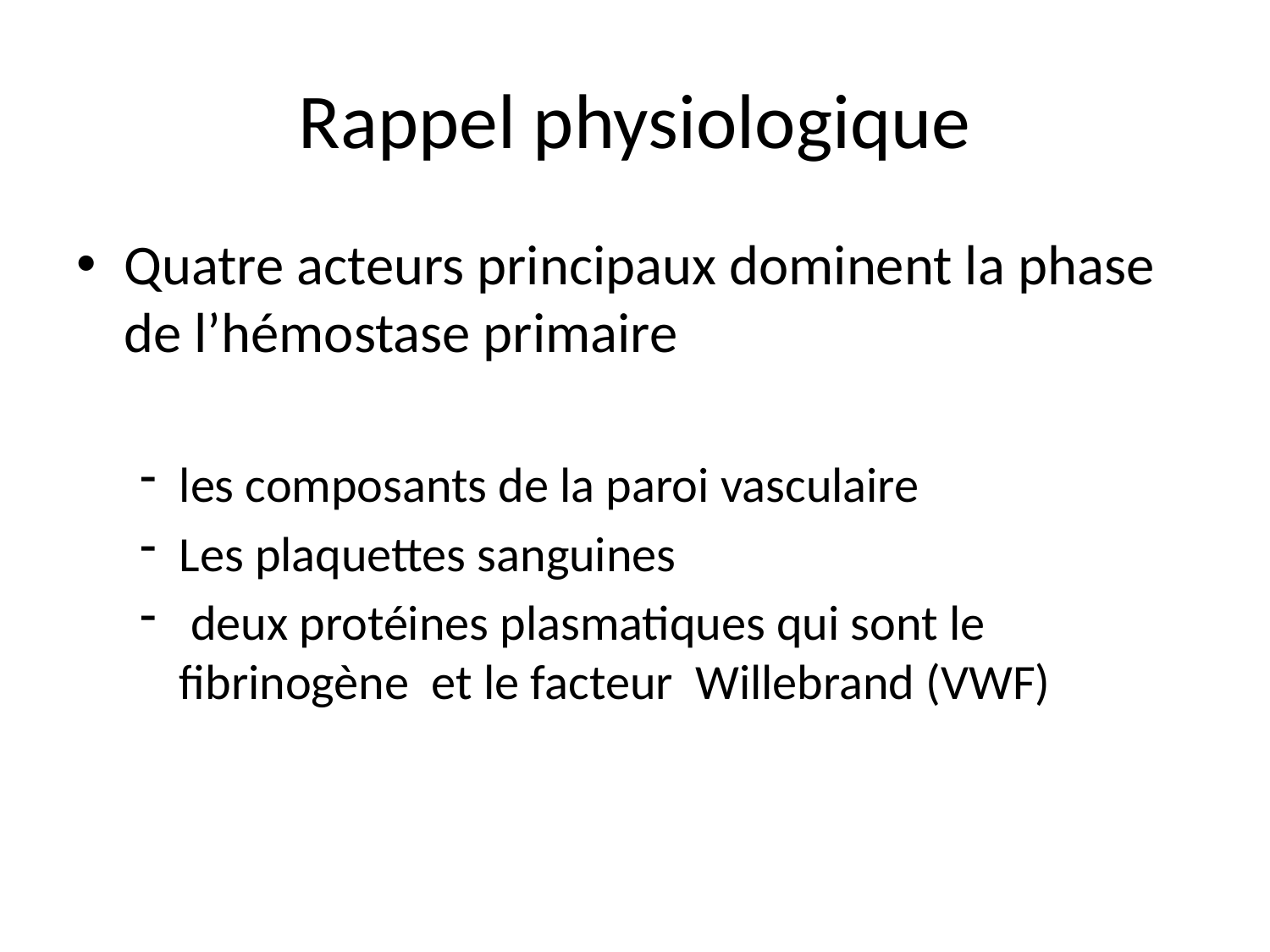

# Rappel physiologique
Quatre acteurs principaux dominent la phase de l’hémostase primaire

les composants de la paroi vasculaire
Les plaquettes sanguines
 deux protéines plasmatiques qui sont le fibrinogène  et le facteur  Willebrand (VWF)